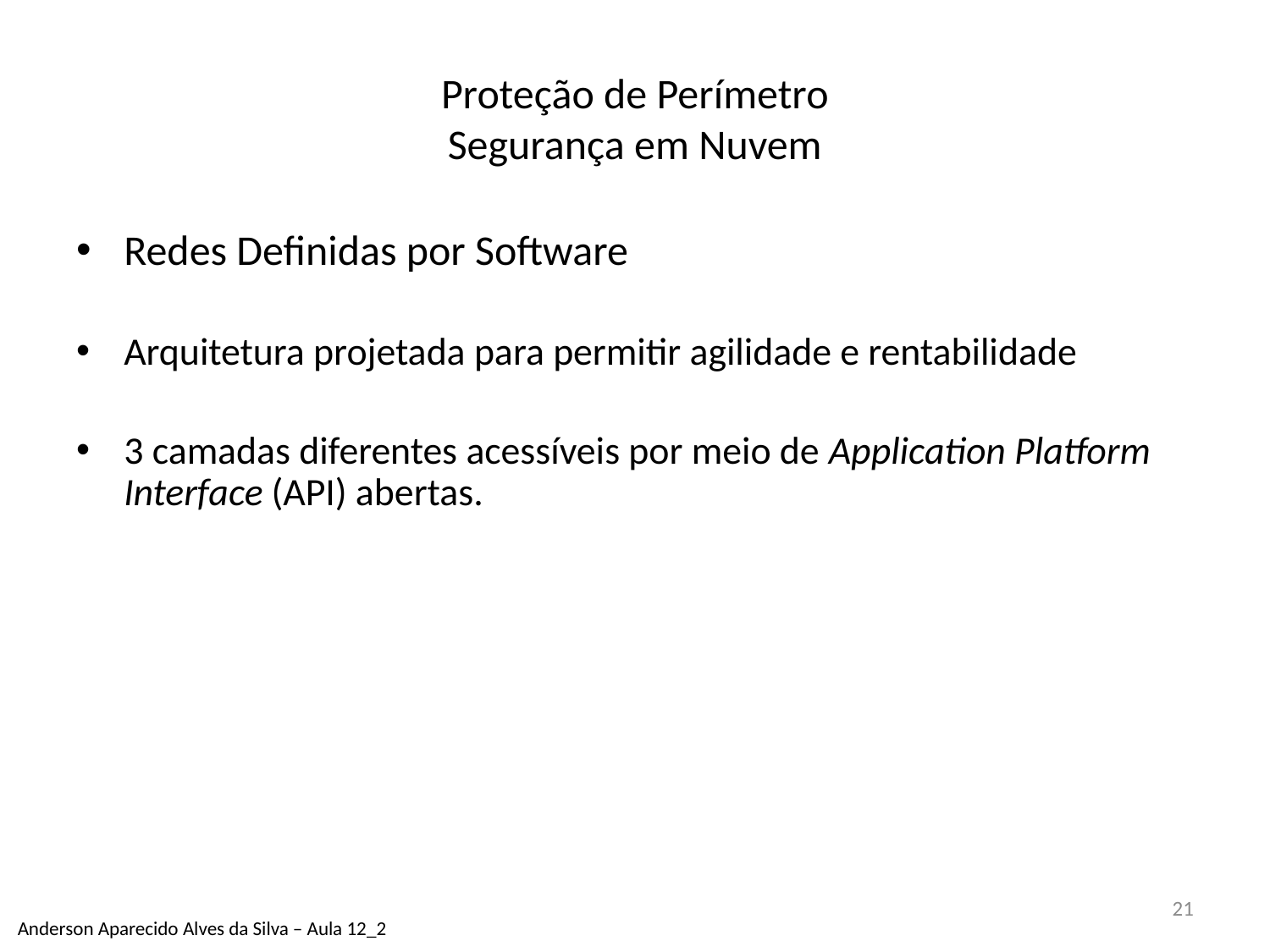

# Proteção de Perímetro Segurança em Nuvem
Redes Definidas por Software

Arquitetura projetada para permitir agilidade e rentabilidade

3 camadas diferentes acessíveis por meio de Application Platform Interface (API) abertas.
21
Anderson Aparecido Alves da Silva – Aula 12_2